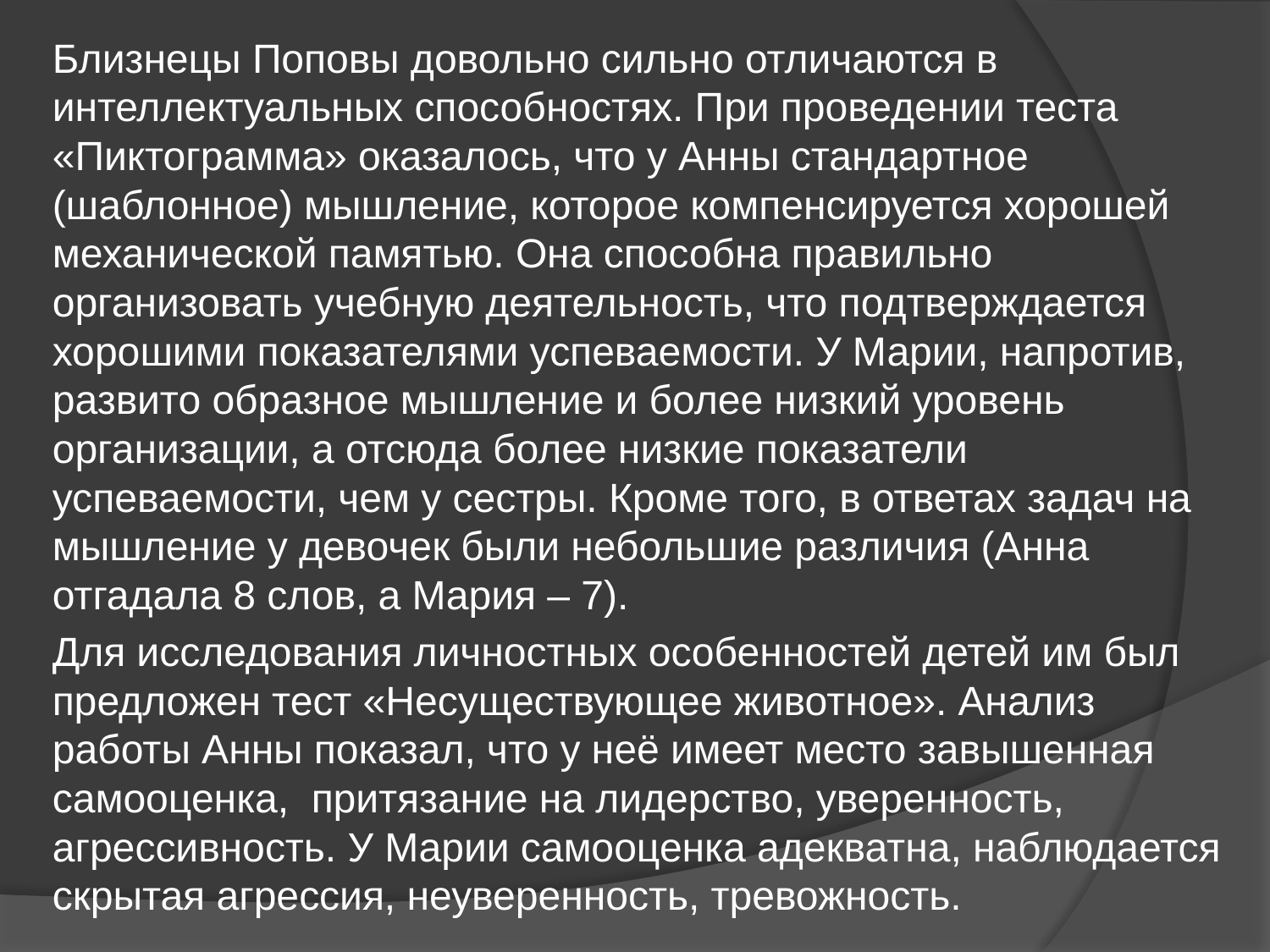

Близнецы Поповы довольно сильно отличаются в интеллектуальных способностях. При проведении теста «Пиктограмма» оказалось, что у Анны стандартное (шаблонное) мышление, которое компенсируется хорошей механической памятью. Она способна правильно организовать учебную деятельность, что подтверждается хорошими показателями успеваемости. У Марии, напротив, развито образное мышление и более низкий уровень организации, а отсюда более низкие показатели успеваемости, чем у сестры. Кроме того, в ответах задач на мышление у девочек были небольшие различия (Анна отгадала 8 слов, а Мария – 7).
Для исследования личностных особенностей детей им был предложен тест «Несуществующее животное». Анализ работы Анны показал, что у неё имеет место завышенная самооценка,  притязание на лидерство, уверенность, агрессивность. У Марии самооценка адекватна, наблюдается скрытая агрессия, неуверенность, тревожность.